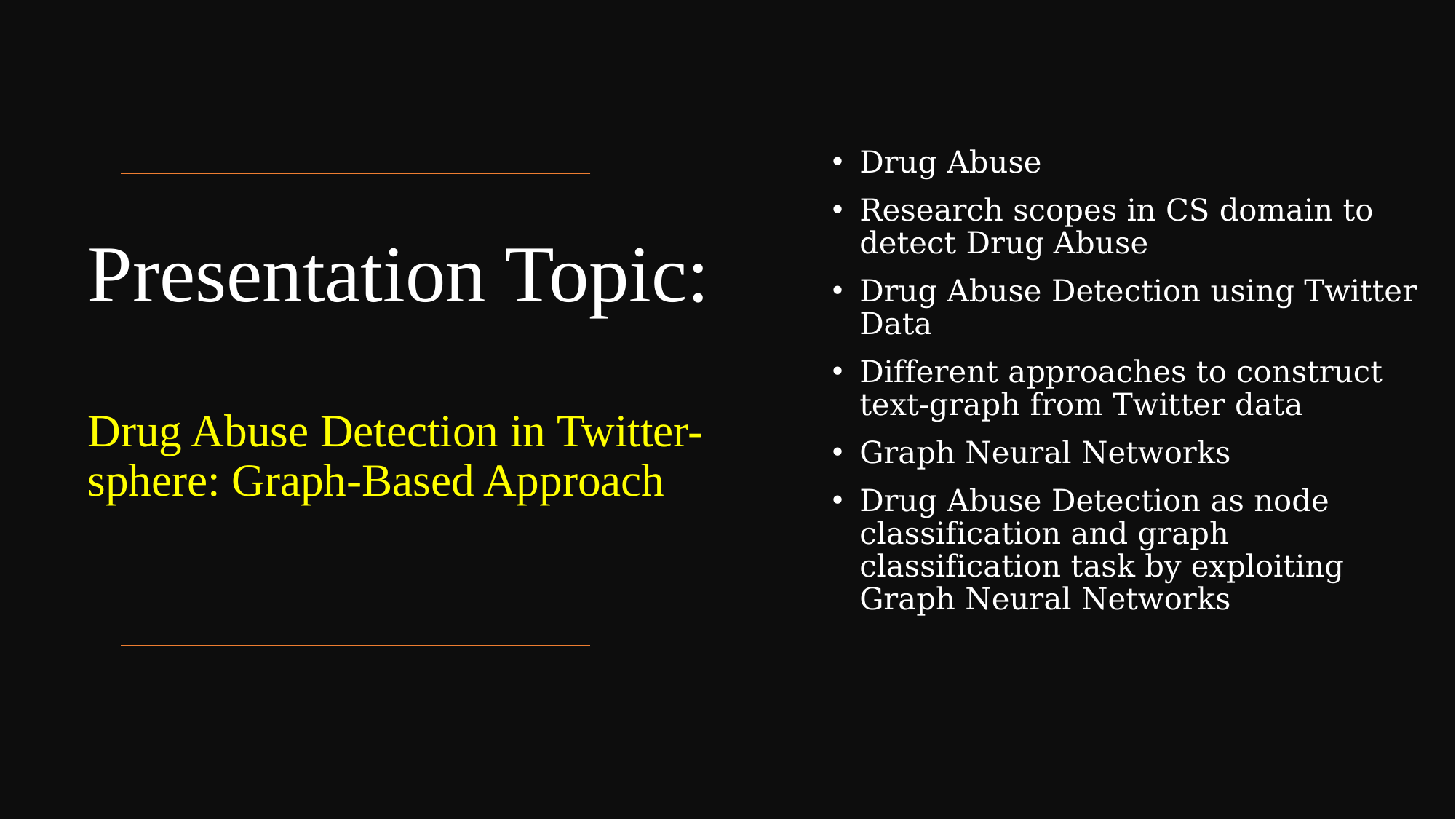

Drug Abuse
Research scopes in CS domain to detect Drug Abuse
Drug Abuse Detection using Twitter Data
Different approaches to construct text-graph from Twitter data
Graph Neural Networks
Drug Abuse Detection as node classification and graph classification task by exploiting Graph Neural Networks

# Presentation Topic: Drug Abuse Detection in Twitter-sphere: Graph-Based Approach